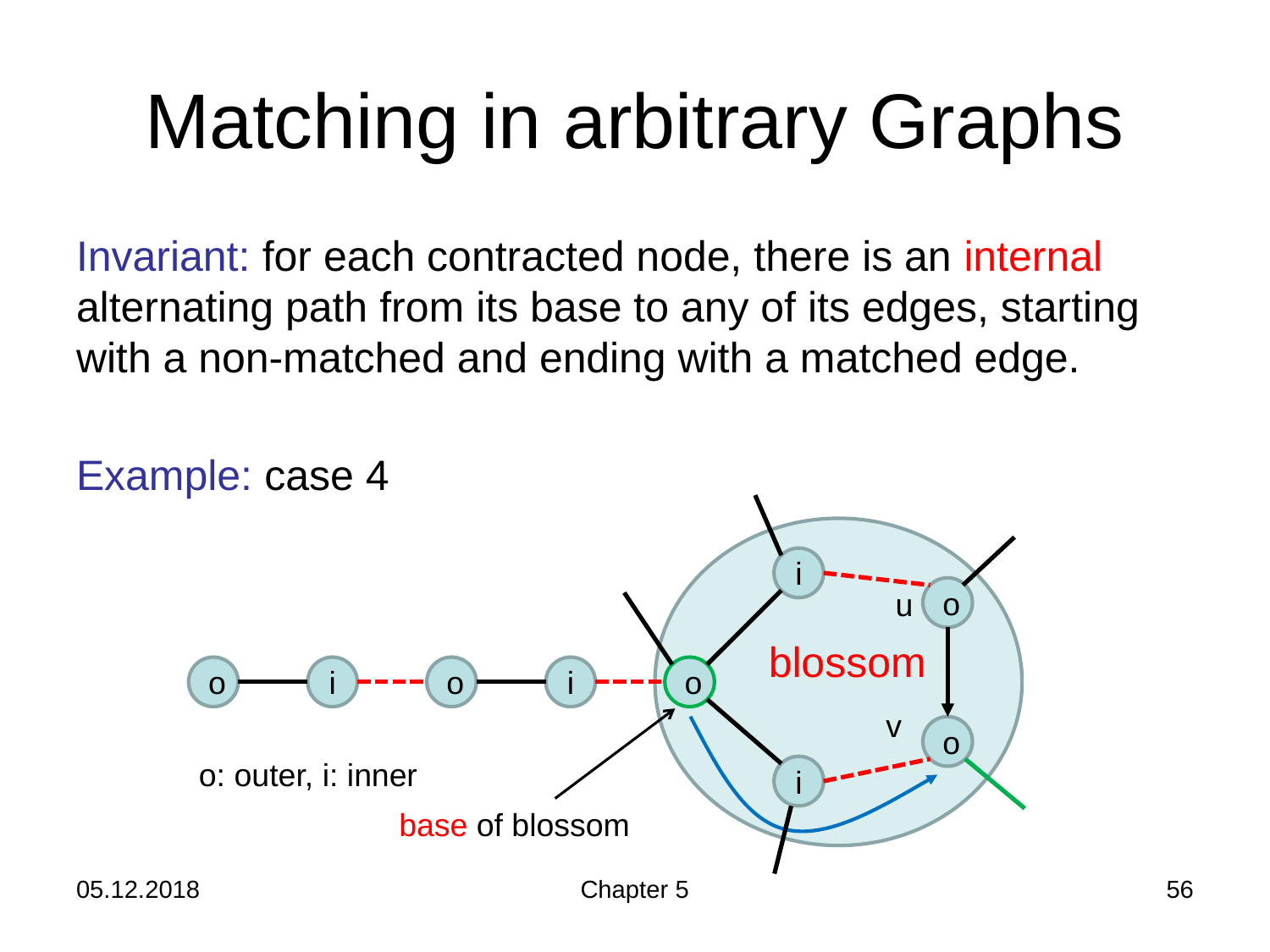

# Matching in arbitrary Graphs
Invariant: for each contracted node, there is an internal alternating path from its base to any of its edges, starting with a non-matched and ending with a matched edge.

Example: case 4

i
o
u
blossom
o
i
o
i
o
v

o
o: outer, i: inner
i
base of blossom
05.12.2018
Chapter 5
56